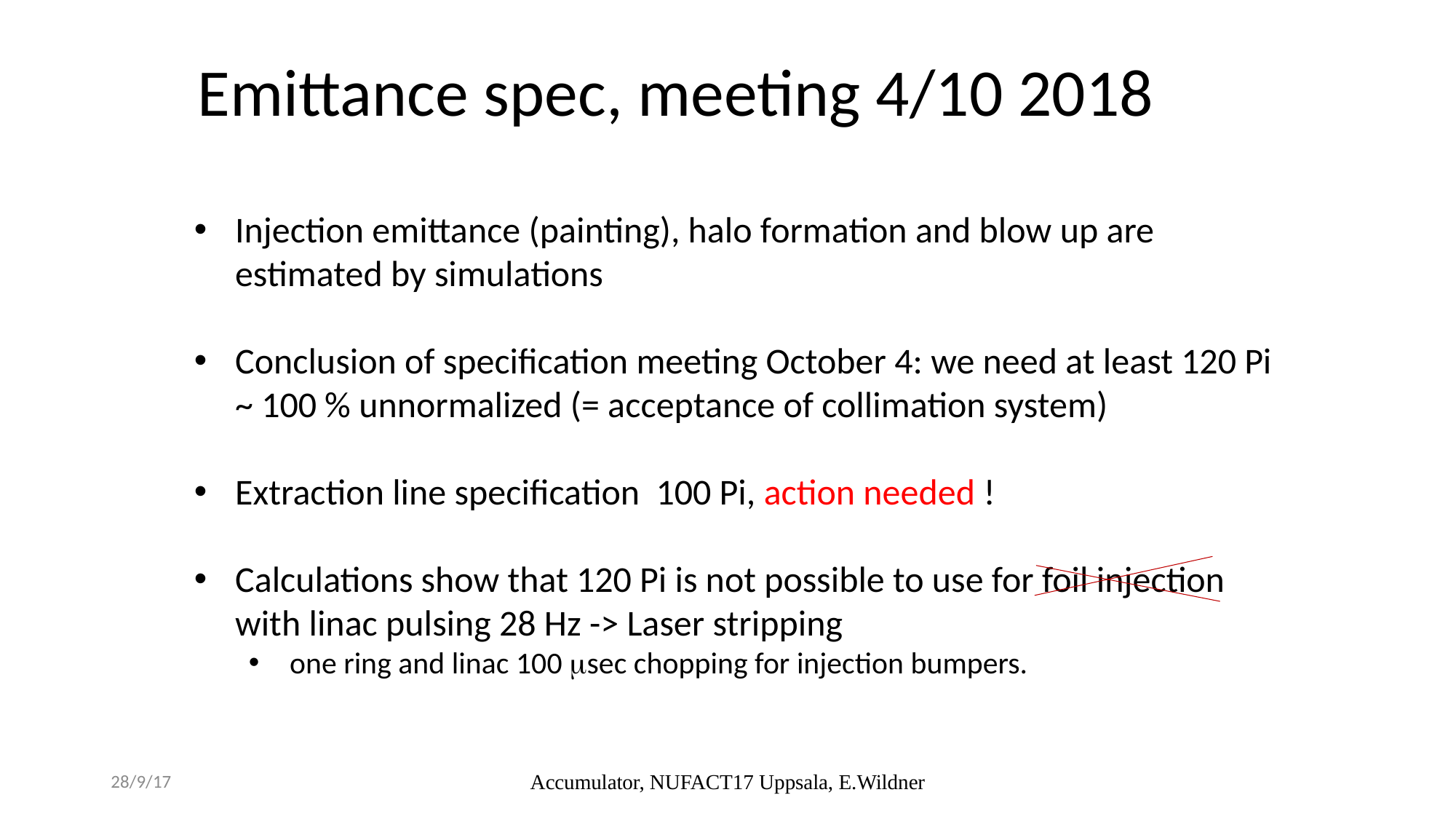

# Emittance spec, meeting 4/10 2018

Injection emittance (painting), halo formation and blow up are estimated by simulations

Conclusion of specification meeting October 4: we need at least 120 Pi ~ 100 % unnormalized (= acceptance of collimation system)

Extraction line specification  100 Pi, action needed !

Calculations show that 120 Pi is not possible to use for foil injection with linac pulsing 28 Hz -> Laser stripping
one ring and linac 100 μsec chopping for injection bumpers.
28/9/17
Accumulator, NUFACT17 Uppsala, E.Wildner